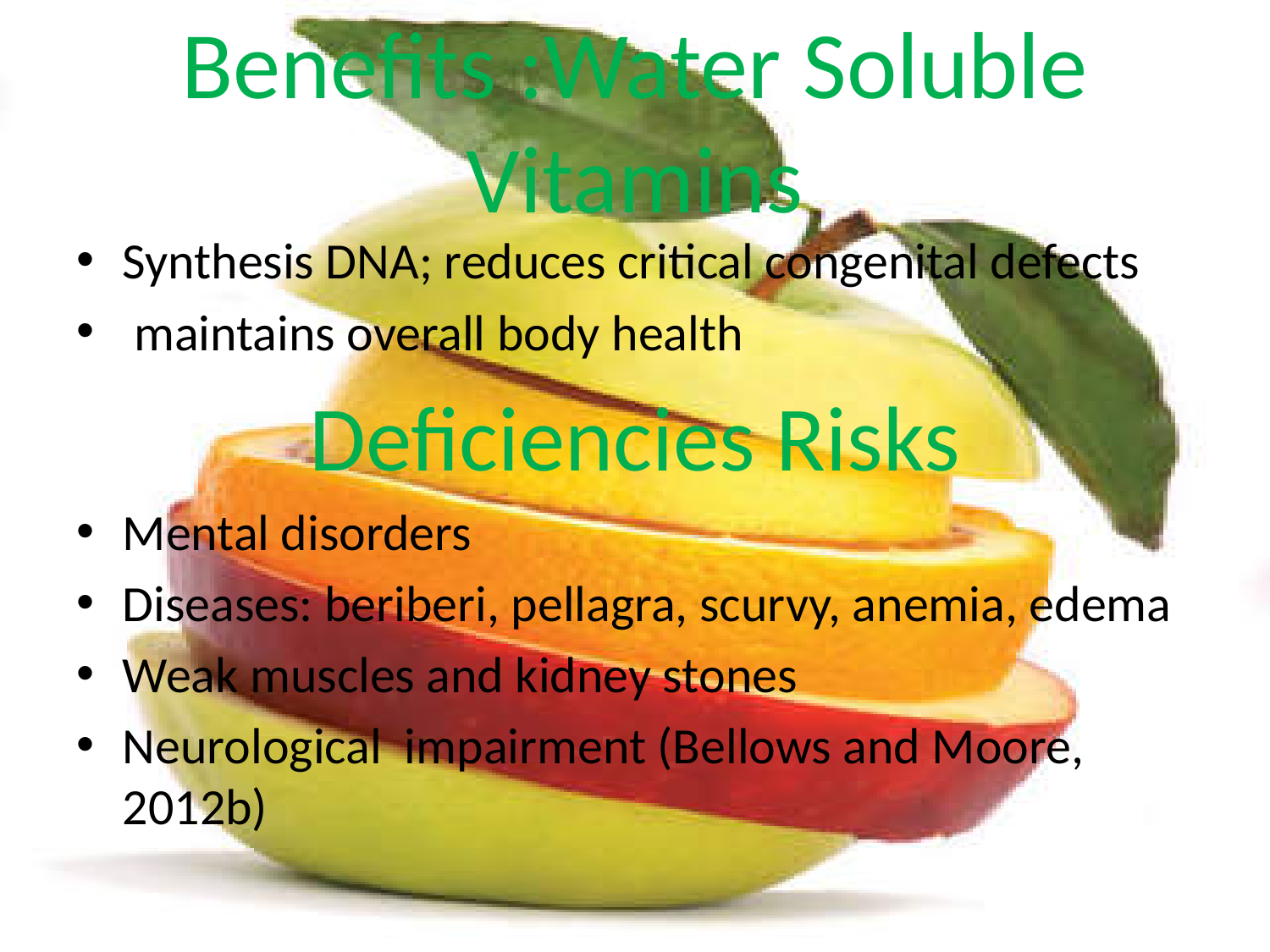

# Benefits :Water Soluble Vitamins
Synthesis DNA; reduces critical congenital defects
 maintains overall body health
Deficiencies Risks
Mental disorders
Diseases: beriberi, pellagra, scurvy, anemia, edema
Weak muscles and kidney stones
Neurological  impairment (Bellows and Moore, 2012b)